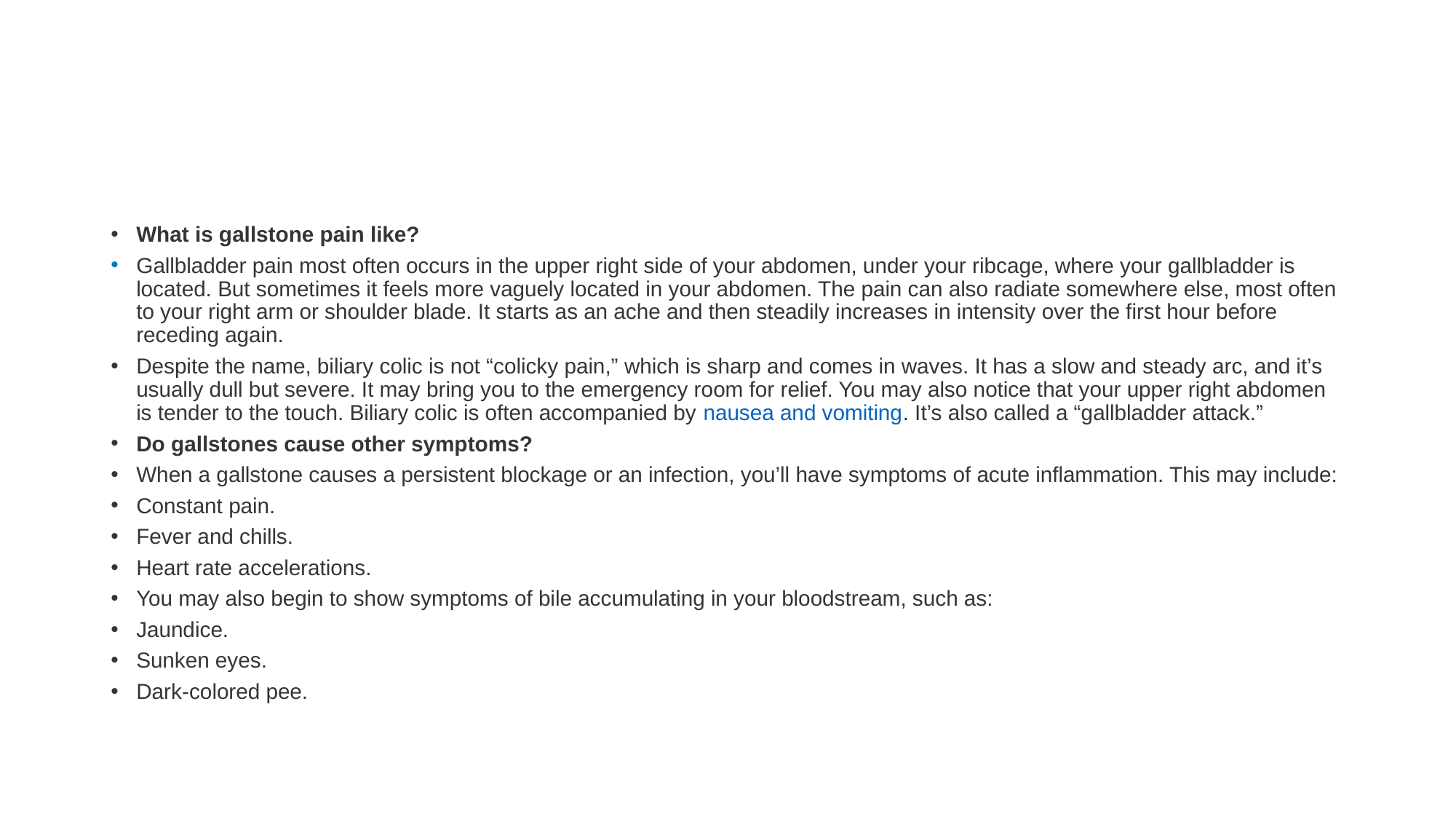

#
What is gallstone pain like?
Gallbladder pain most often occurs in the upper right side of your abdomen, under your ribcage, where your gallbladder is located. But sometimes it feels more vaguely located in your abdomen. The pain can also radiate somewhere else, most often to your right arm or shoulder blade. It starts as an ache and then steadily increases in intensity over the first hour before receding again.
Despite the name, biliary colic is not “colicky pain,” which is sharp and comes in waves. It has a slow and steady arc, and it’s usually dull but severe. It may bring you to the emergency room for relief. You may also notice that your upper right abdomen is tender to the touch. Biliary colic is often accompanied by nausea and vomiting. It’s also called a “gallbladder attack.”
Do gallstones cause other symptoms?
When a gallstone causes a persistent blockage or an infection, you’ll have symptoms of acute inflammation. This may include:
Constant pain.
Fever and chills.
Heart rate accelerations.
You may also begin to show symptoms of bile accumulating in your bloodstream, such as:
Jaundice.
Sunken eyes.
Dark-colored pee.